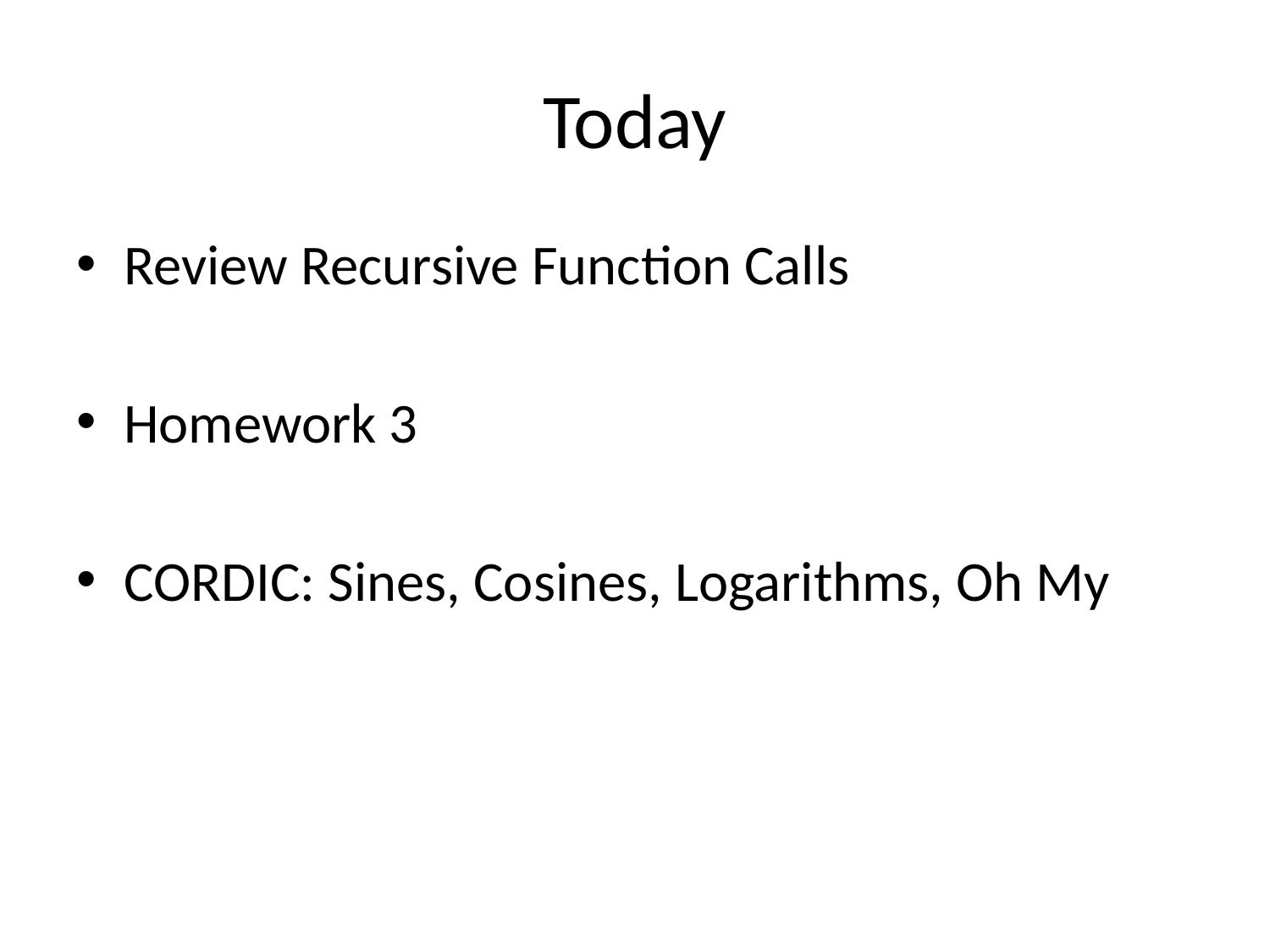

# Today
Review Recursive Function Calls

Homework 3

CORDIC: Sines, Cosines, Logarithms, Oh My